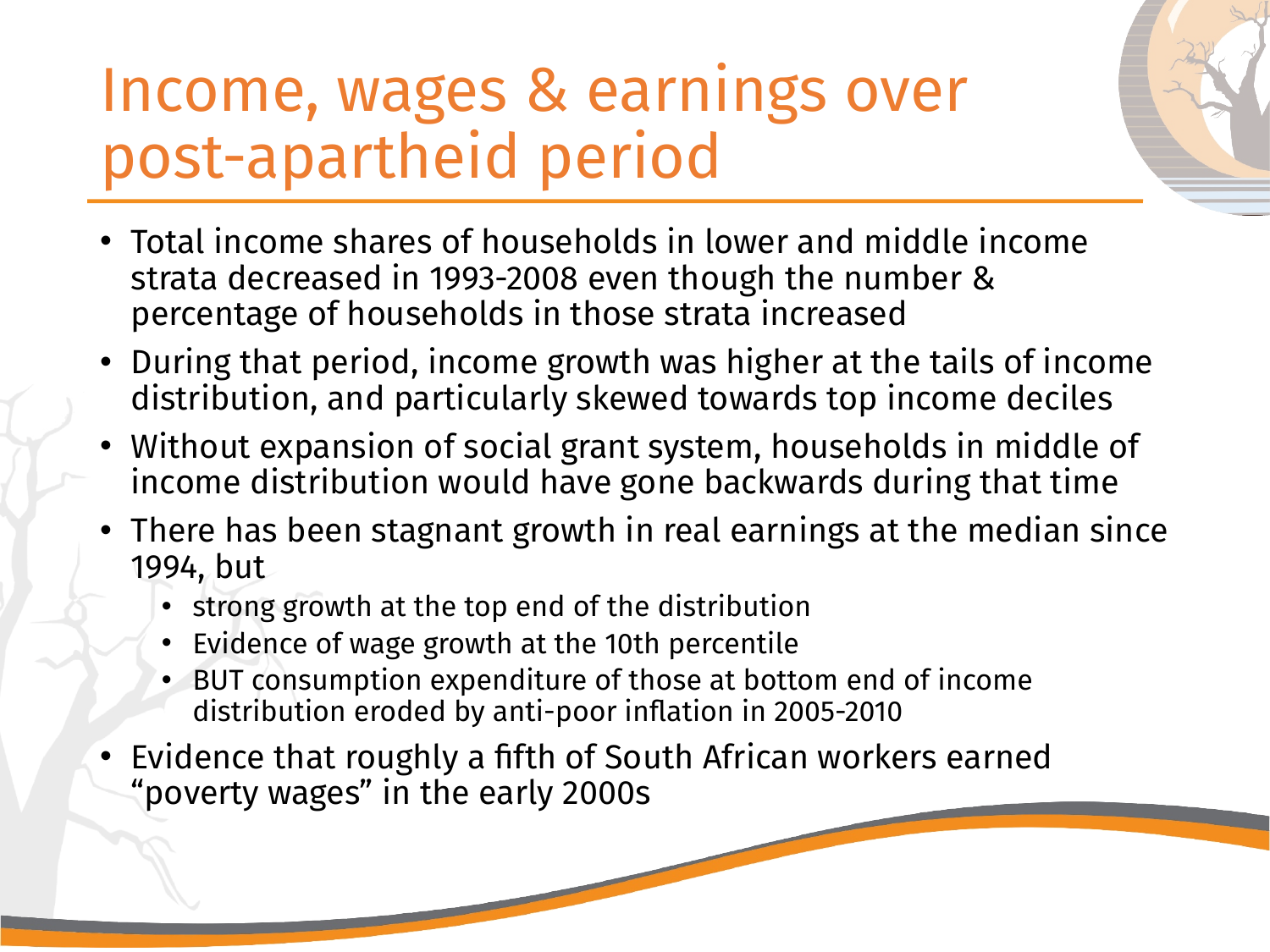

# Income, wages & earnings over post-apartheid period
Total income shares of households in lower and middle income strata decreased in 1993-2008 even though the number & percentage of households in those strata increased
During that period, income growth was higher at the tails of income distribution, and particularly skewed towards top income deciles
Without expansion of social grant system, households in middle of income distribution would have gone backwards during that time
There has been stagnant growth in real earnings at the median since 1994, but
strong growth at the top end of the distribution
Evidence of wage growth at the 10th percentile
BUT consumption expenditure of those at bottom end of income distribution eroded by anti-poor inflation in 2005-2010
Evidence that roughly a fifth of South African workers earned “poverty wages” in the early 2000s